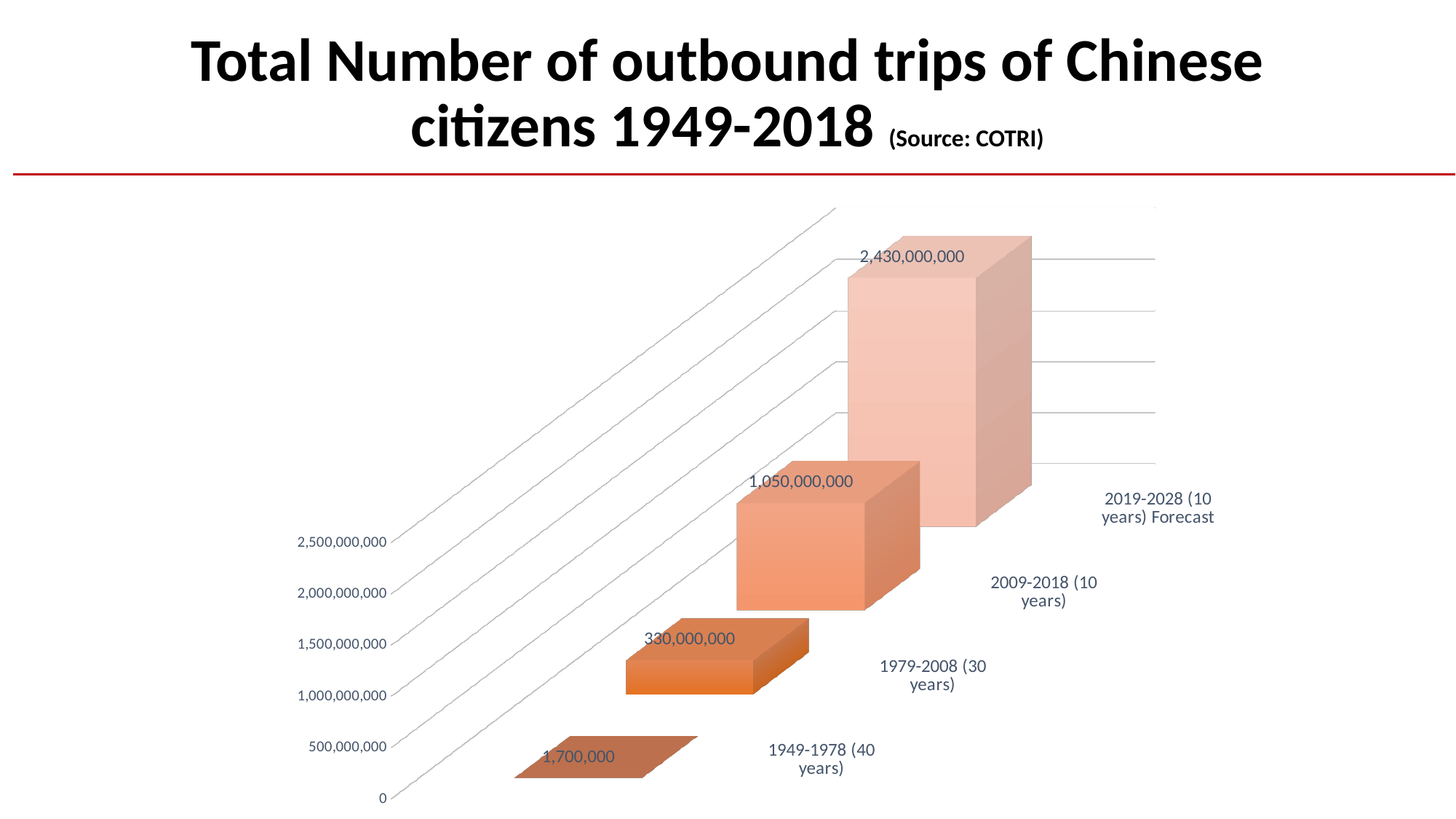

# Total Number of outbound trips of Chinese citizens 1949-2018 (Source: COTRI)

[unsupported chart]